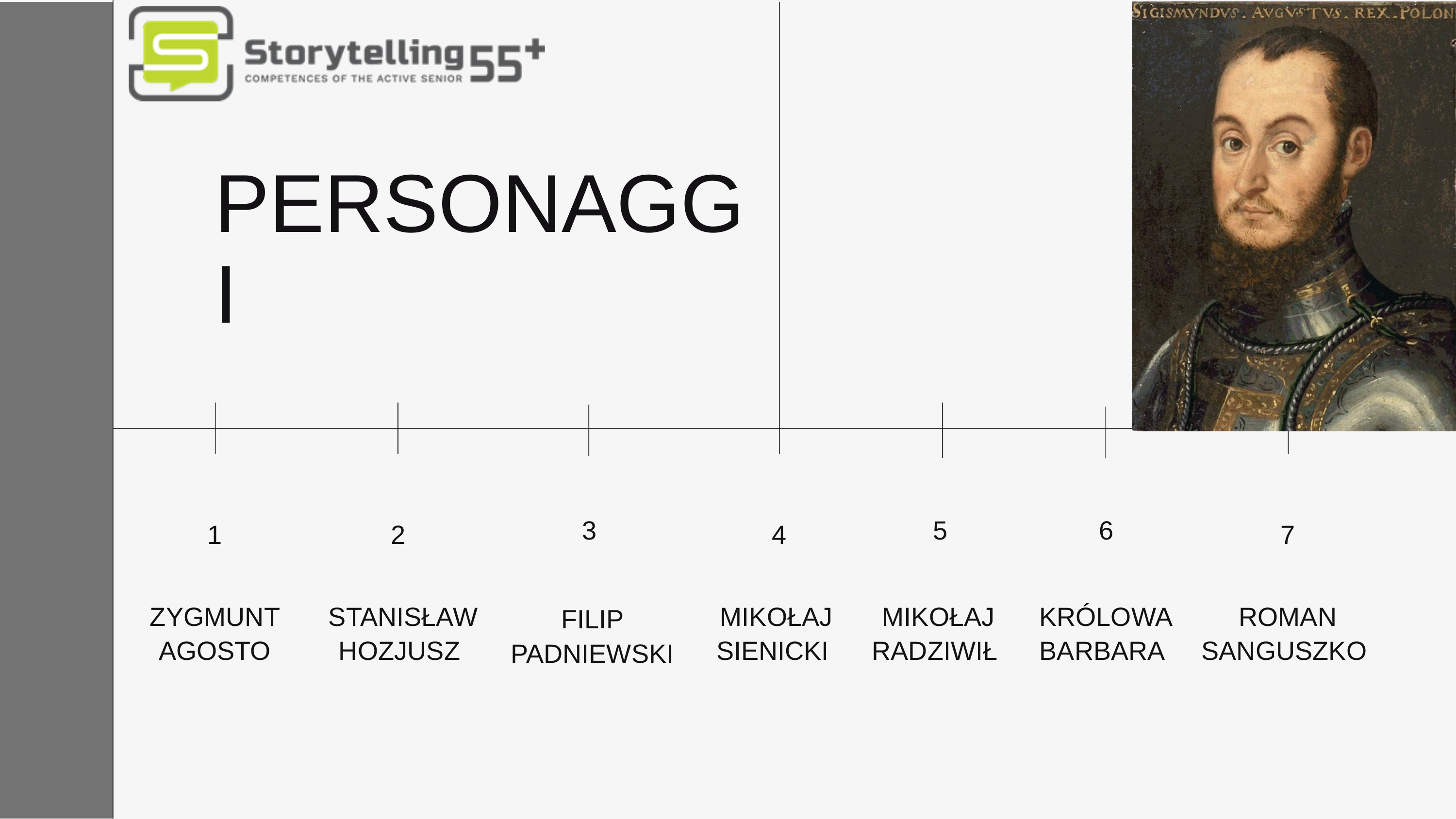

PERSONAGGI

3
5
6
1
2
4
7
ZYGMUNT AGOSTO
STANISŁAW HOZJUSZ
MIKOŁAJ SIENICKI
MIKOŁAJ RADZIWIŁ
KRÓLOWA BARBARA
ROMAN SANGUSZKO
FILIP PADNIEWSKI